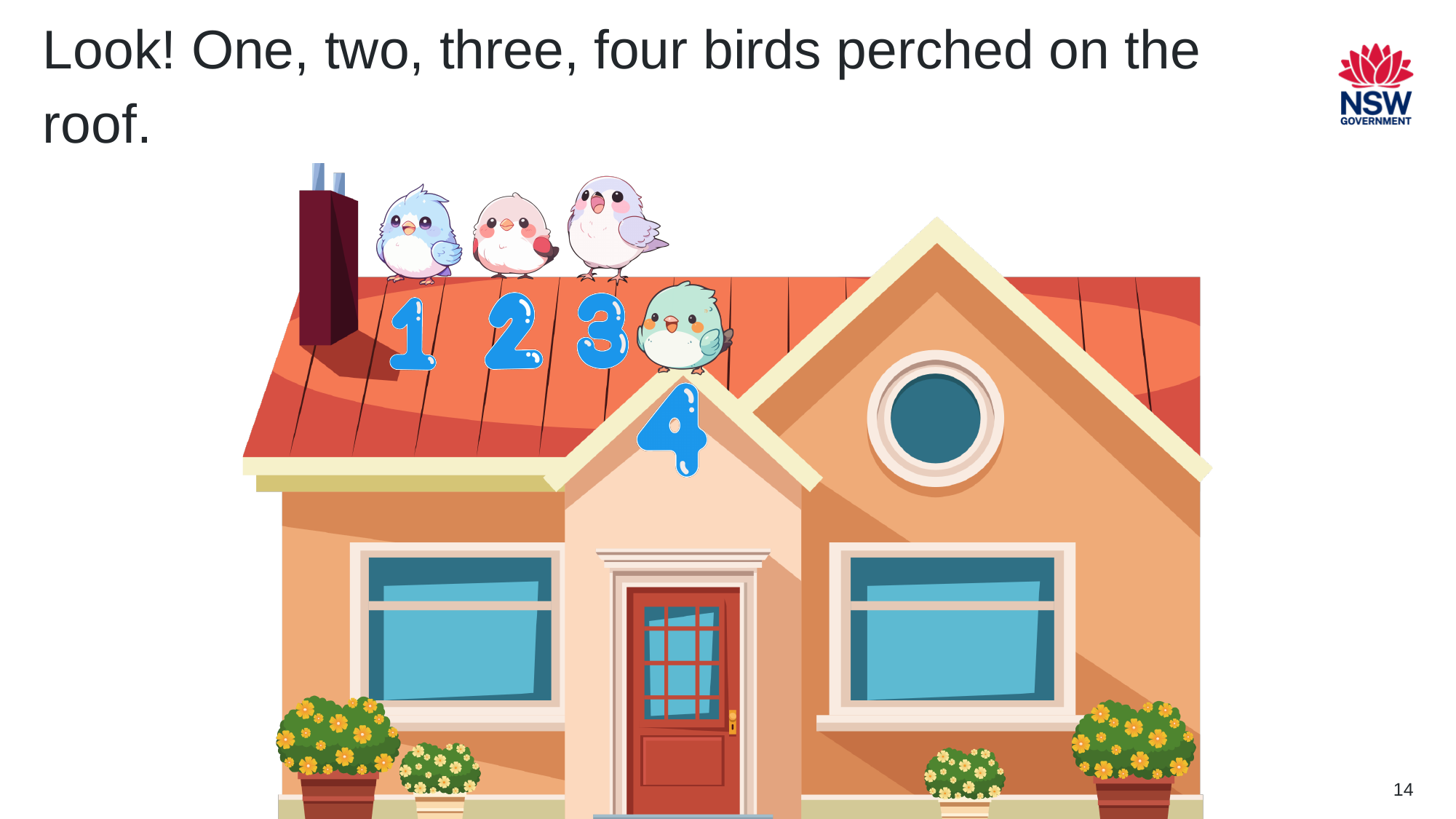

# Page 14
Look! One, two, three, four birds perched on the roof.

14